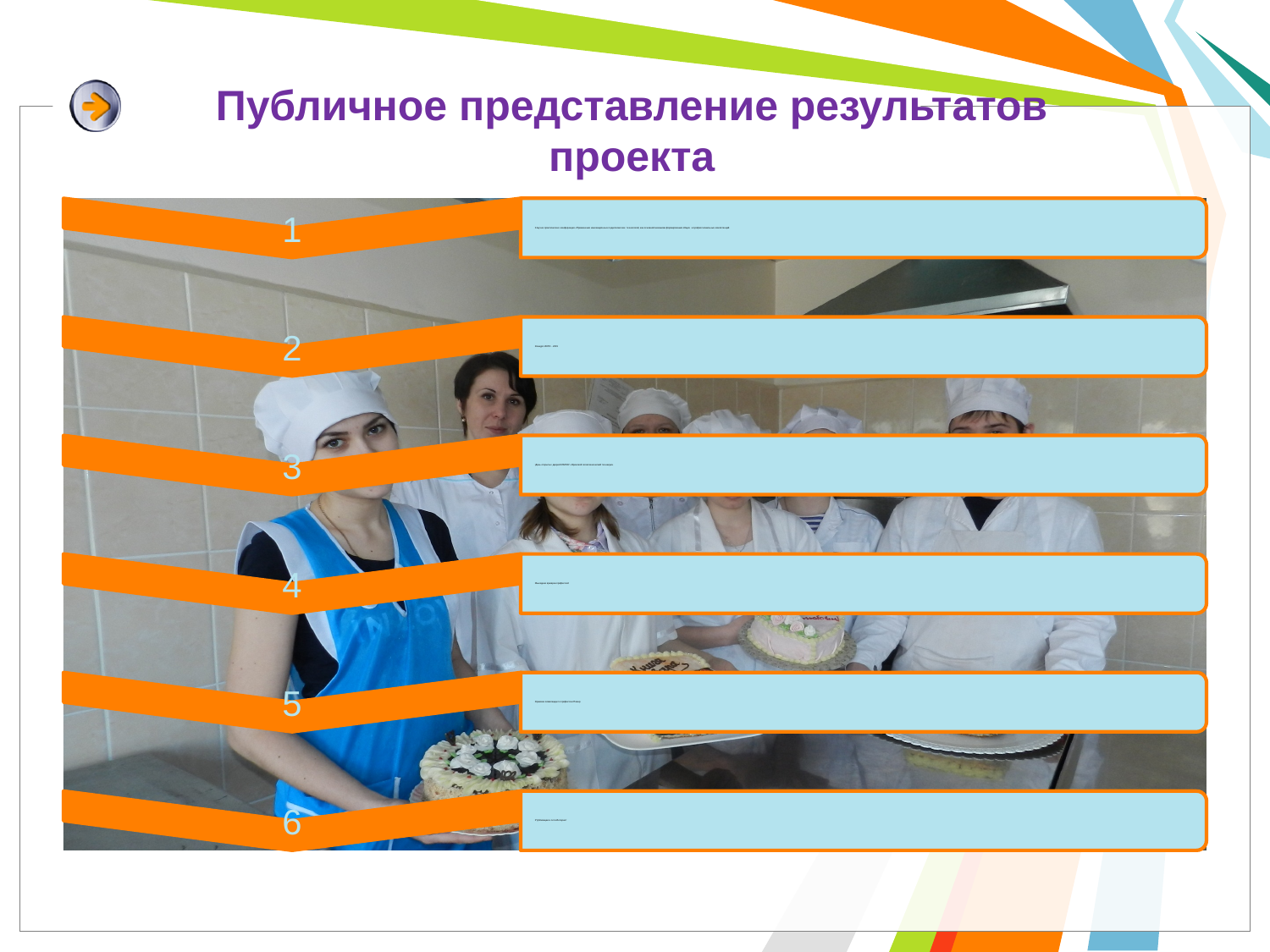

# Публичное представление результатов проекта
1
Научно-практическая  конференция «Применение инновационных педагогических. технологий, как основной механизм формирования общих  и профессиональных компетенций
2
Конкурс ИКТО - 2015
3
День открытых дверей КГБПОУ «Яровской политехнический техникум»
4
5
Выездная ярмарка профессий
Краевая олимпиада по профессии Повар
6
Публикации в сети Интернет